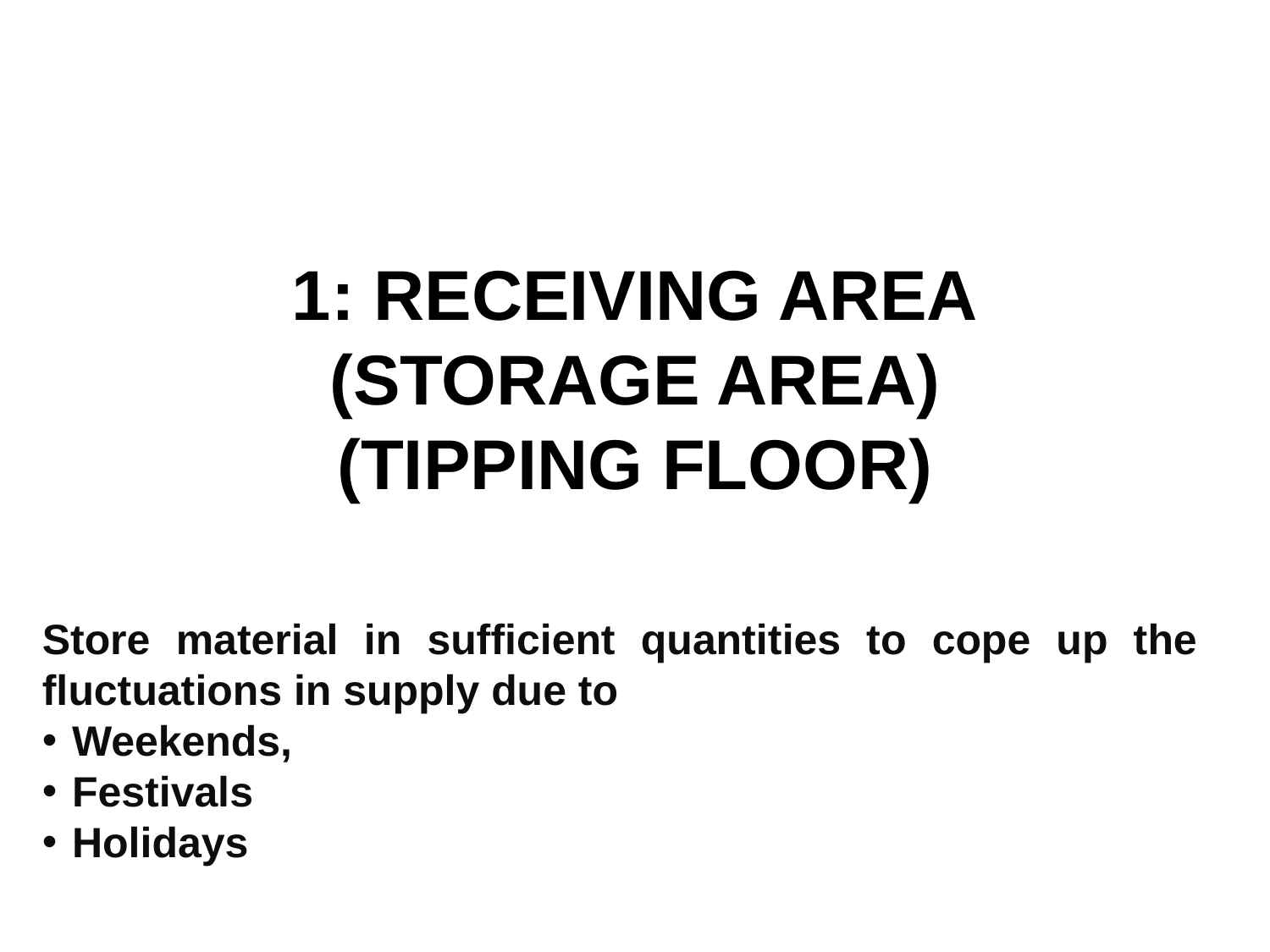

# 1: RECEIVING AREA (STORAGE AREA) (TIPPING FLOOR)
Store material in sufficient quantities to cope up the fluctuations in supply due to
Weekends,
Festivals
Holidays